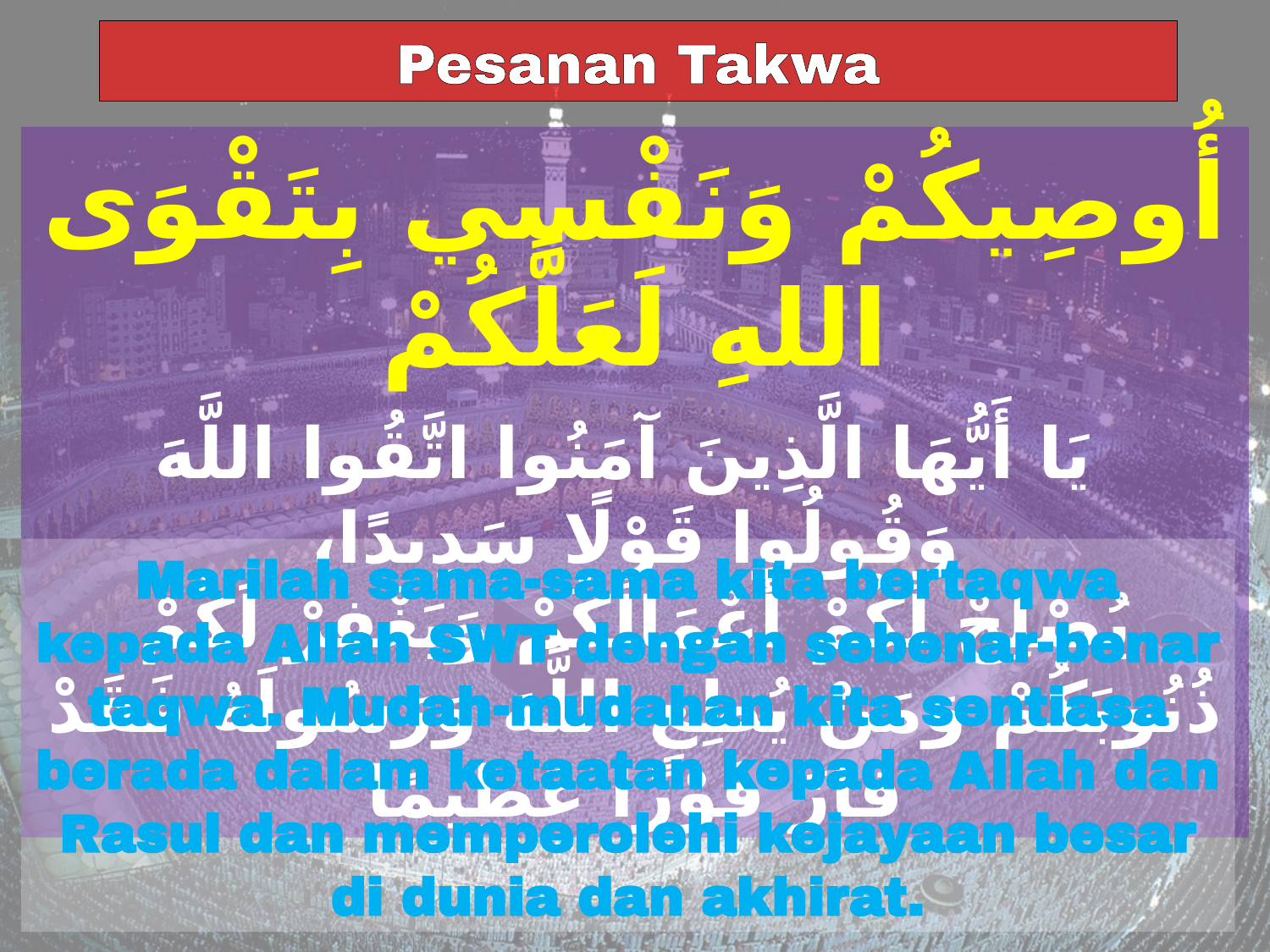

Pesanan Takwa
أُوصِيكُمْ وَنَفْسِي بِتَقْوَى اللهِ لَعَلَّكُمْ

 يَا أَيُّهَا الَّذِينَ آمَنُوا اتَّقُوا اللَّهَ وَقُولُوا قَوْلًا سَدِيدًا،
يُصْلِحْ لَكُمْ أَعْمَالَكُمْ وَيَغْفِرْ لَكُمْ ذُنُوبَكُمْ وَمَنْ يُطِعِ اللَّهَ وَرَسُولَهُ فَقَدْ فَازَ فَوْزًا عَظِيمًا
Marilah sama-sama kita bertaqwa kepada Allah SWT dengan sebenar-benar taqwa. Mudah-mudahan kita sentiasa berada dalam ketaatan kepada Allah dan Rasul dan memperolehi kejayaan besar di dunia dan akhirat.